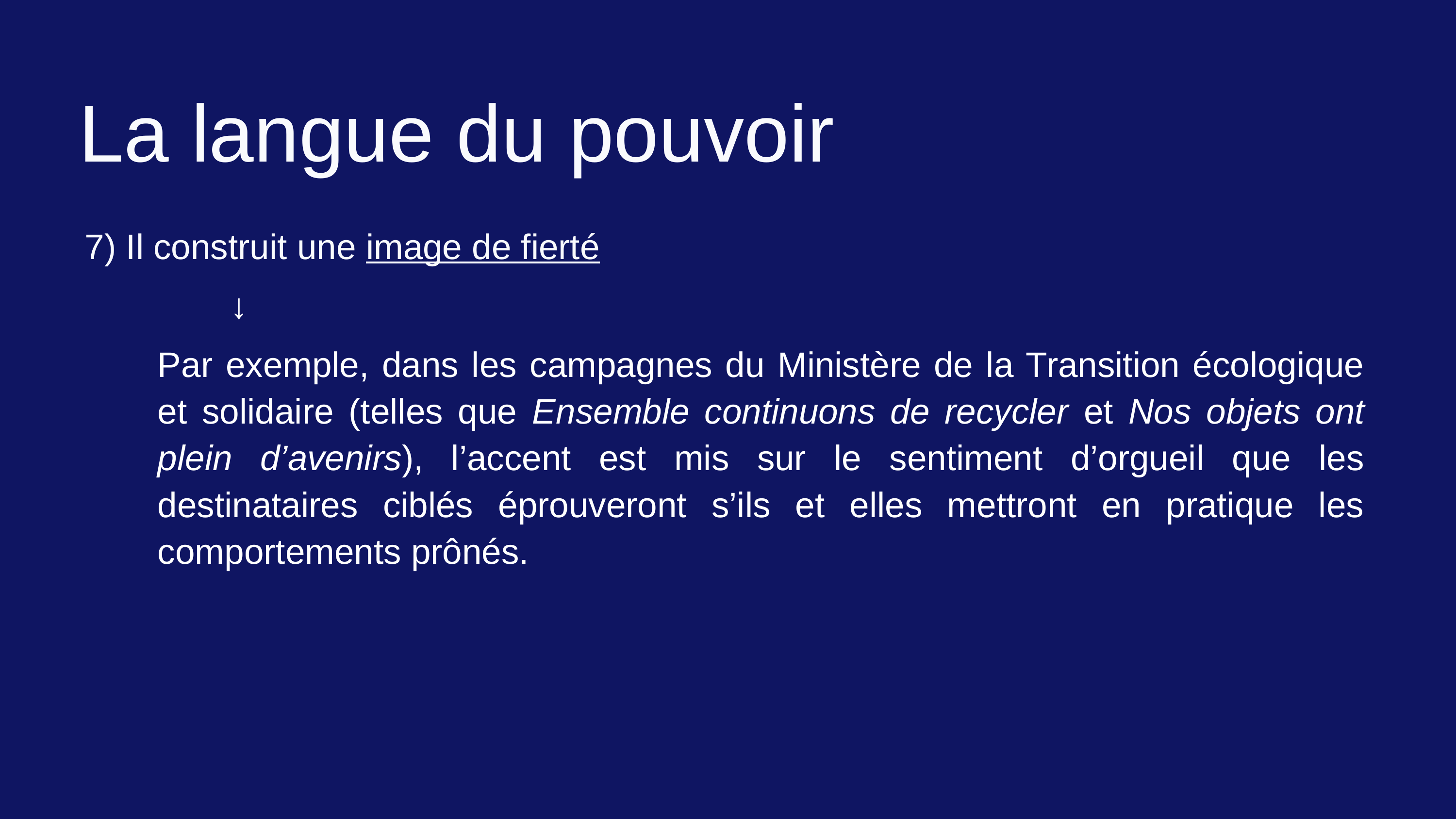

La langue du pouvoir
7) Il construit une image de fierté
	↓
Par exemple, dans les campagnes du Ministère de la Transition écologique et solidaire (telles que Ensemble continuons de recycler et Nos objets ont plein d’avenirs), l’accent est mis sur le sentiment d’orgueil que les destinataires ciblés éprouveront s’ils et elles mettront en pratique les comportements prônés.